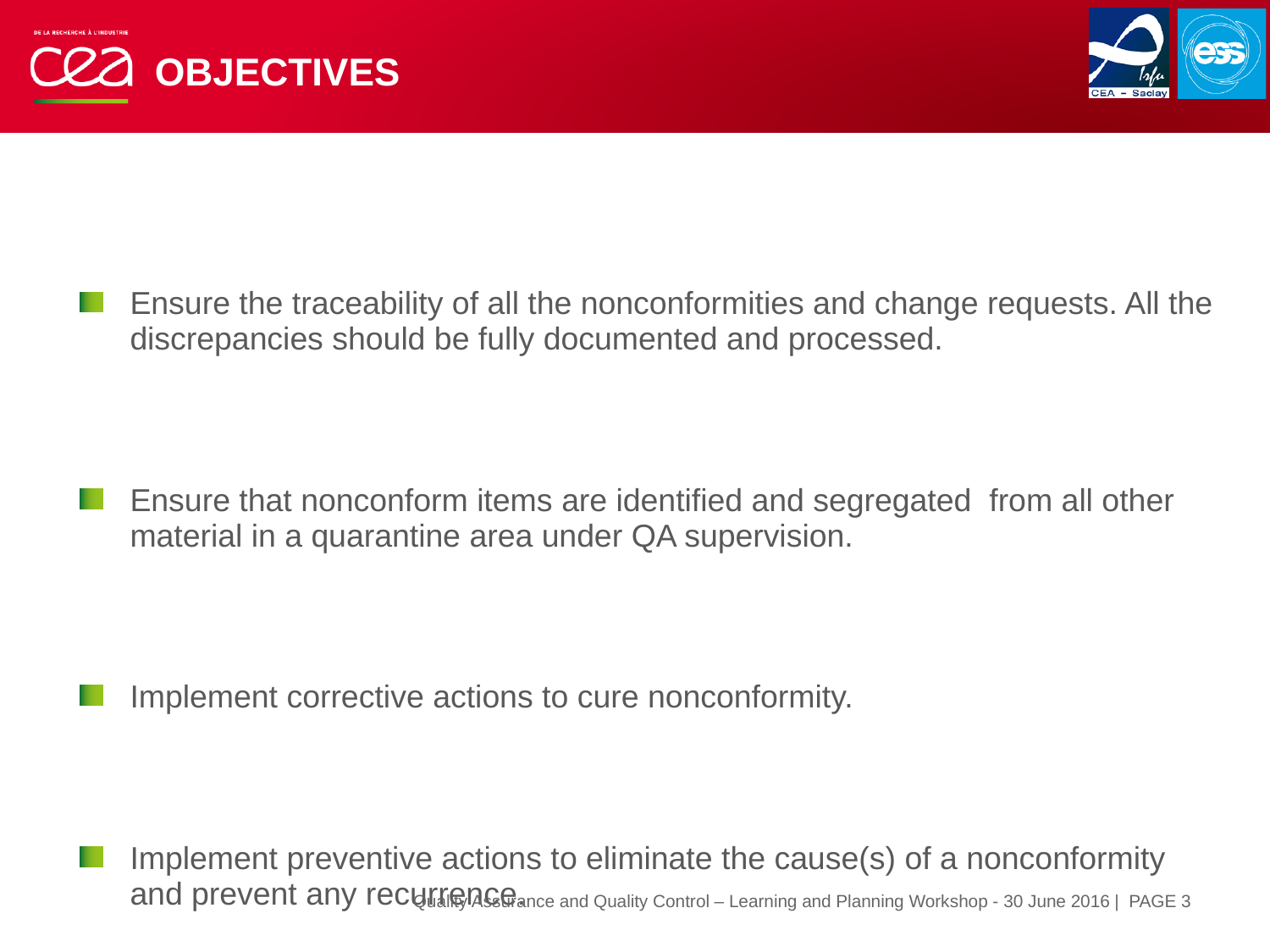

# OBjectives

Ensure the traceability of all the nonconformities and change requests. All the discrepancies should be fully documented and processed.

Ensure that nonconform items are identified and segregated  from all other material in a quarantine area under QA supervision.

Implement corrective actions to cure nonconformity.

Implement preventive actions to eliminate the cause(s) of a nonconformity and prevent any recurrence.

|  PAGE 3
Quality Assurance and Quality Control – Learning and Planning Workshop - 30 June 2016